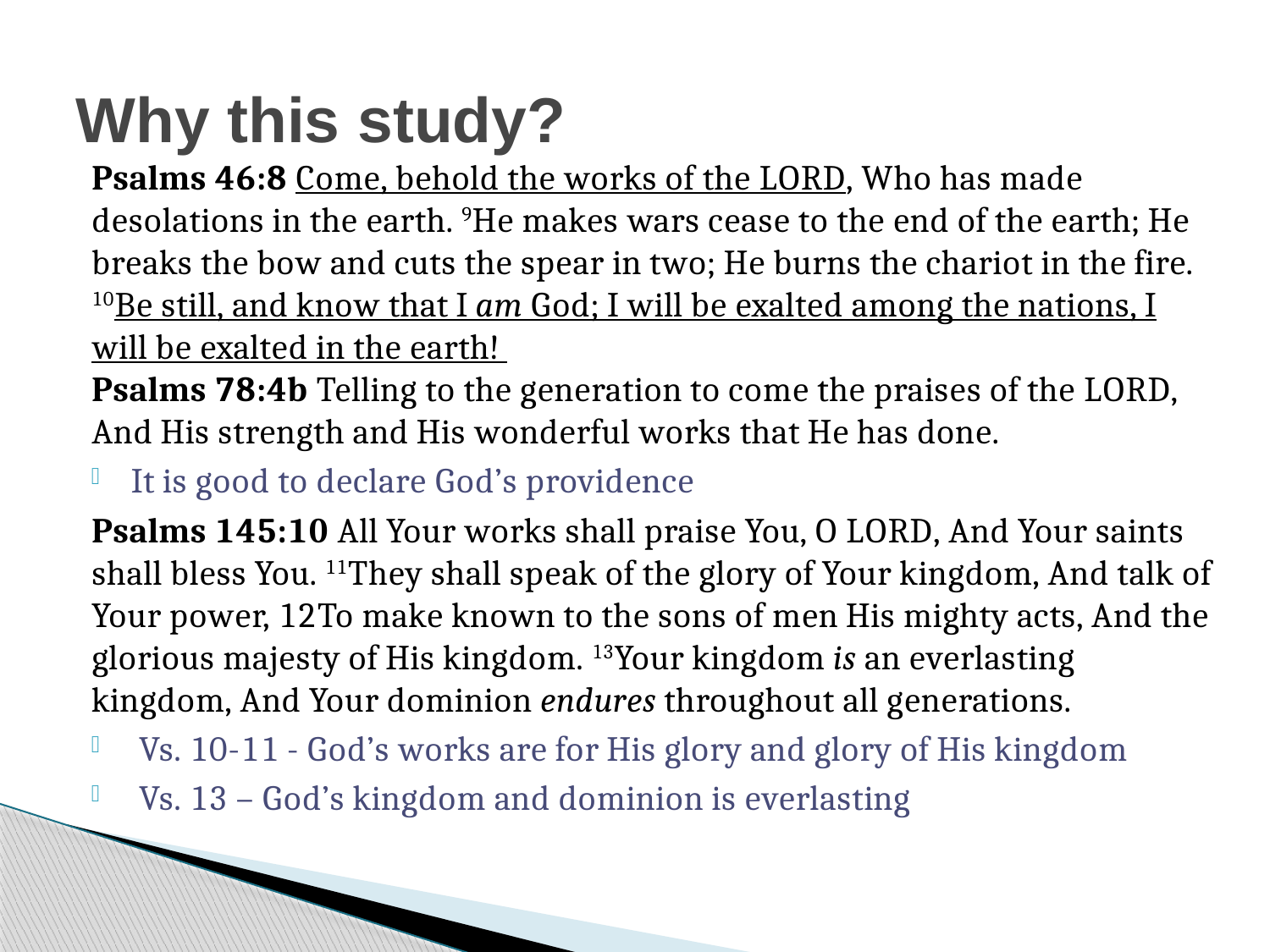

# Why this study?
Psalms 46:8 Come, behold the works of the Lord, Who has made desolations in the earth. 9He makes wars cease to the end of the earth; He breaks the bow and cuts the spear in two; He burns the chariot in the fire. 10Be still, and know that I am God; I will be exalted among the nations, I will be exalted in the earth!
Psalms 78:4b Telling to the generation to come the praises of the Lord, And His strength and His wonderful works that He has done.
It is good to declare God’s providence
Psalms 145:10 All Your works shall praise You, O Lord, And Your saints shall bless You. 11They shall speak of the glory of Your kingdom, And talk of Your power, 12To make known to the sons of men His mighty acts, And the glorious majesty of His kingdom. 13Your kingdom is an everlasting kingdom, And Your dominion endures throughout all generations.
Vs. 10-11 - God’s works are for His glory and glory of His kingdom
Vs. 13 – God’s kingdom and dominion is everlasting